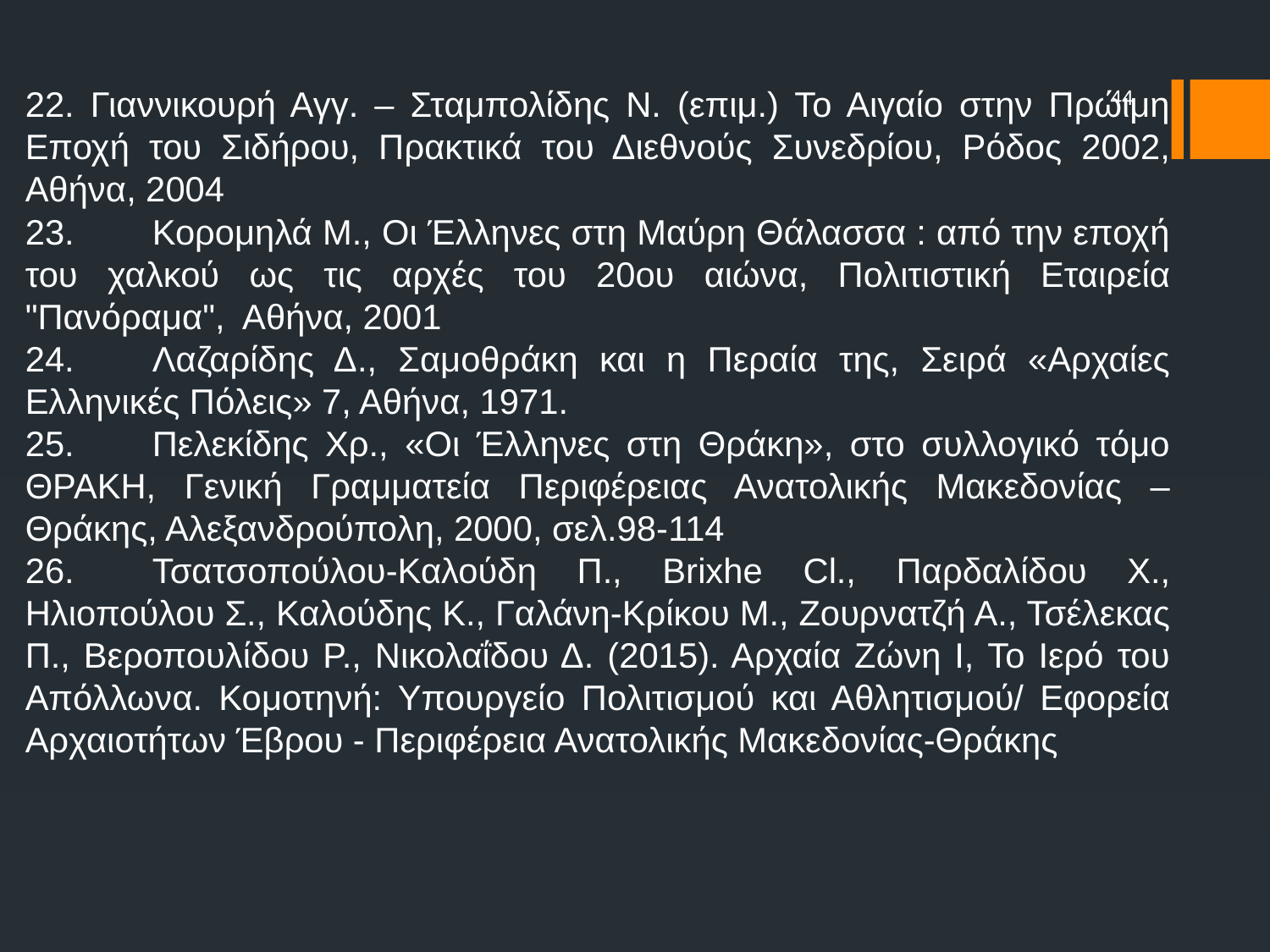

22. Γιαννικουρή Αγγ. – Σταμπολίδης Ν. (επιμ.) Το Αιγαίο στην Πρώιμη Εποχή του Σιδήρου, Πρακτικά του Διεθνούς Συνεδρίου, Ρόδος 2002, Αθήνα, 2004
23.	Κορομηλά Μ., Οι Έλληνες στη Μαύρη Θάλασσα : από την εποχή του χαλκού ως τις αρχές του 20ου αιώνα, Πολιτιστική Εταιρεία "Πανόραμα",  Αθήνα, 2001
24.	Λαζαρίδης Δ., Σαμοθράκη και η Περαία της, Σειρά «Αρχαίες Ελληνικές Πόλεις» 7, Αθήνα, 1971.
25.	Πελεκίδης Χρ., «Οι Έλληνες στη Θράκη», στο συλλογικό τόμο ΘΡΑΚΗ, Γενική Γραμματεία Περιφέρειας Ανατολικής Μακεδονίας – Θράκης, Αλεξανδρούπολη, 2000, σελ.98-114
26.	Τσατσοπούλου-Καλούδη Π., Brixhe Cl., Παρδαλίδου Χ., Ηλιοπούλου Σ., Καλούδης Κ., Γαλάνη-Κρίκου Μ., Ζουρνατζή Α., Τσέλεκας Π., Βεροπουλίδου Ρ., Νικολαΐδου Δ. (2015). Αρχαία Ζώνη I, Το Ιερό του Απόλλωνα. Κομοτηνή: Υπουργείο Πολιτισμού και Αθλητισμού/ Εφορεία Αρχαιοτήτων Έβρου - Περιφέρεια Ανατολικής Μακεδονίας-Θράκης
44